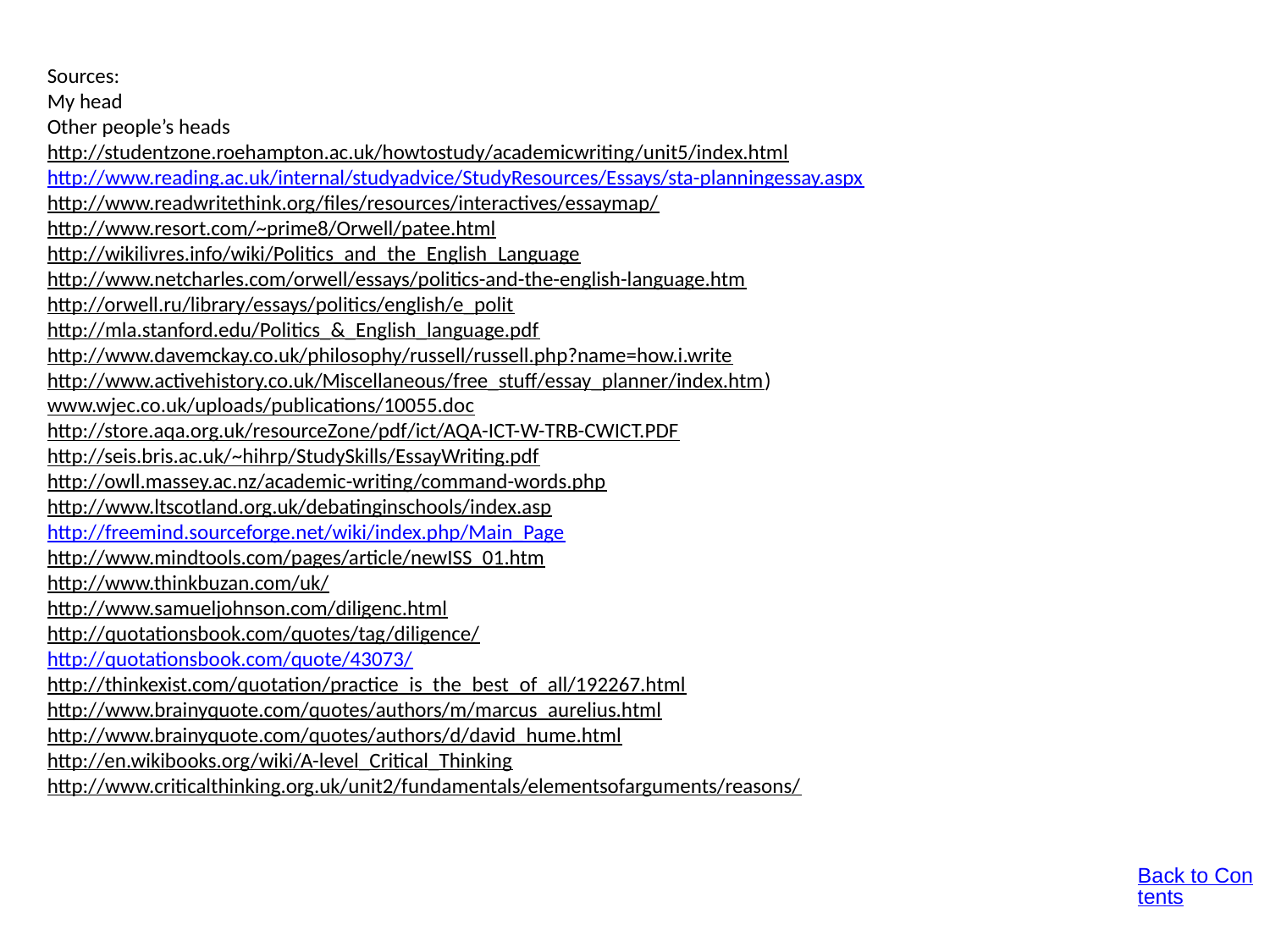

Sources:
My head
Other people’s heads
http://studentzone.roehampton.ac.uk/howtostudy/academicwriting/unit5/index.html
http://www.reading.ac.uk/internal/studyadvice/StudyResources/Essays/sta-planningessay.aspx
http://www.readwritethink.org/files/resources/interactives/essaymap/
http://www.resort.com/~prime8/Orwell/patee.html
http://wikilivres.info/wiki/Politics_and_the_English_Language
http://www.netcharles.com/orwell/essays/politics-and-the-english-language.htm
http://orwell.ru/library/essays/politics/english/e_polit
http://mla.stanford.edu/Politics_&_English_language.pdf
http://www.davemckay.co.uk/philosophy/russell/russell.php?name=how.i.write
http://www.activehistory.co.uk/Miscellaneous/free_stuff/essay_planner/index.htm)
www.wjec.co.uk/uploads/publications/10055.doc
http://store.aqa.org.uk/resourceZone/pdf/ict/AQA-ICT-W-TRB-CWICT.PDF
http://seis.bris.ac.uk/~hihrp/StudySkills/EssayWriting.pdf
http://owll.massey.ac.nz/academic-writing/command-words.php
http://www.ltscotland.org.uk/debatinginschools/index.asp
http://freemind.sourceforge.net/wiki/index.php/Main_Page
http://www.mindtools.com/pages/article/newISS_01.htm
http://www.thinkbuzan.com/uk/
http://www.samueljohnson.com/diligenc.html
http://quotationsbook.com/quotes/tag/diligence/
http://quotationsbook.com/quote/43073/
http://thinkexist.com/quotation/practice_is_the_best_of_all/192267.html
http://www.brainyquote.com/quotes/authors/m/marcus_aurelius.html
http://www.brainyquote.com/quotes/authors/d/david_hume.html
http://en.wikibooks.org/wiki/A-level_Critical_Thinking
http://www.criticalthinking.org.uk/unit2/fundamentals/elementsofarguments/reasons/

Back to Contents